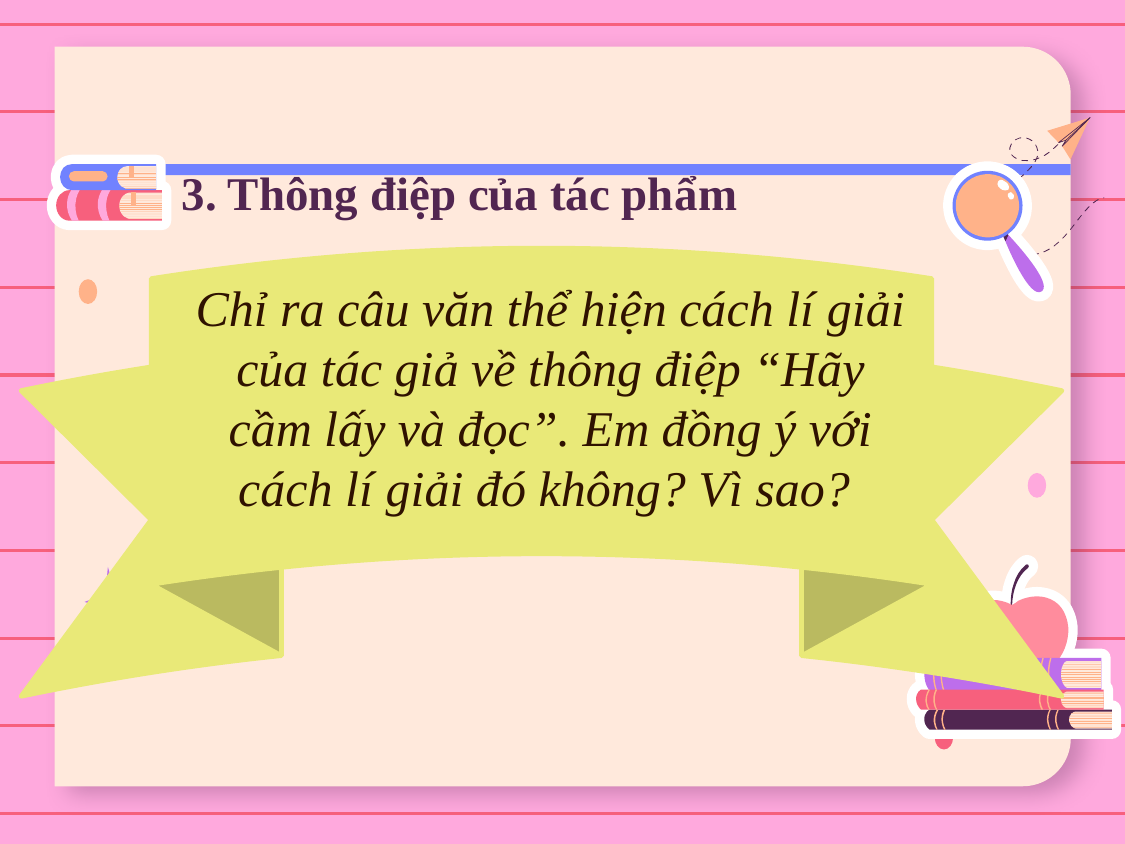

# 3. Thông điệp của tác phẩm

Chỉ ra câu văn thể hiện cách lí giải của tác giả về thông điệp “Hãy cầm lấy và đọc”. Em đồng ý với cách lí giải đó không? Vì sao?